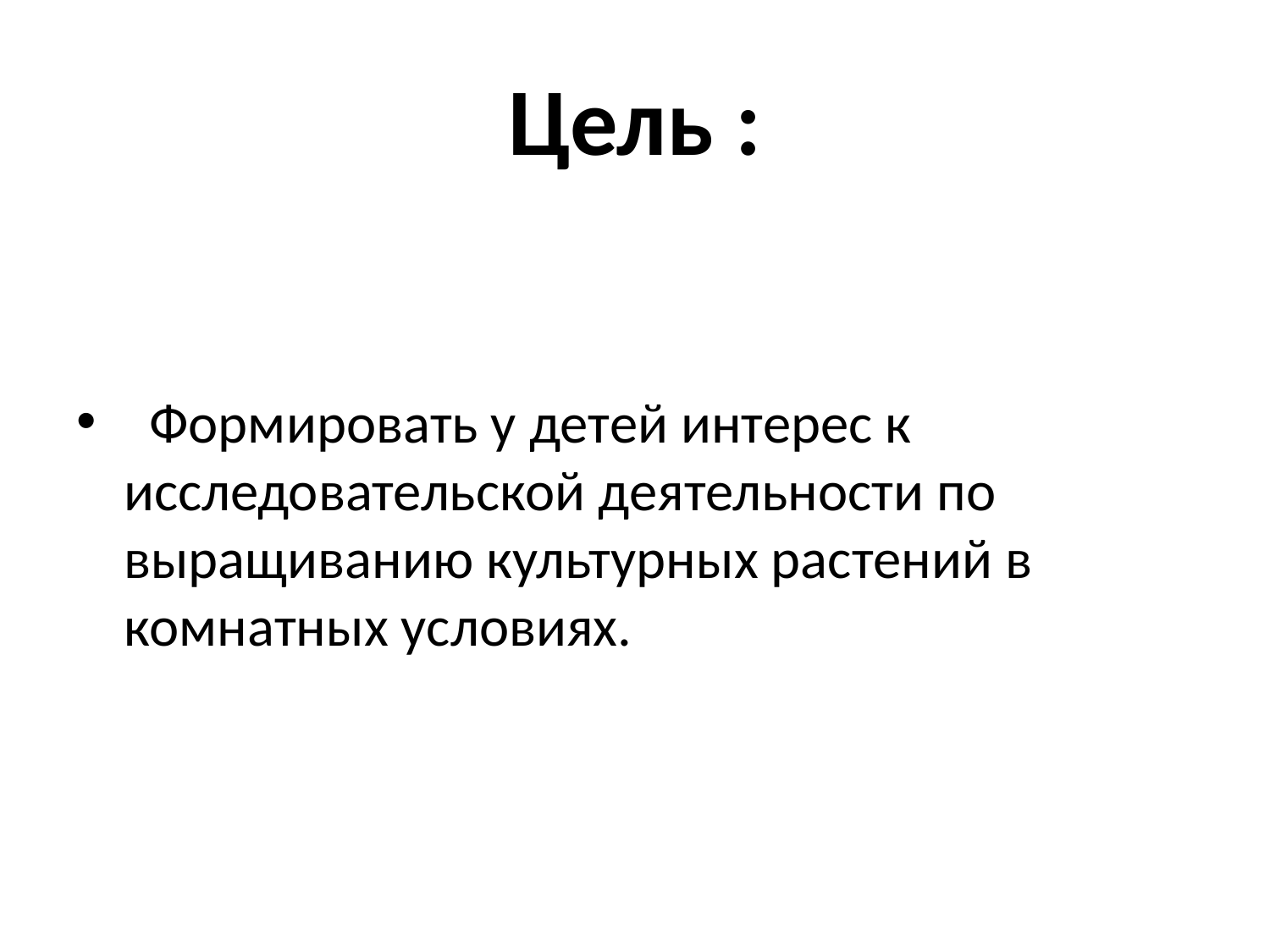

# Цель :

  Формировать у детей интерес к   исследовательской деятельности по выращиванию культурных растений в комнатных условиях.